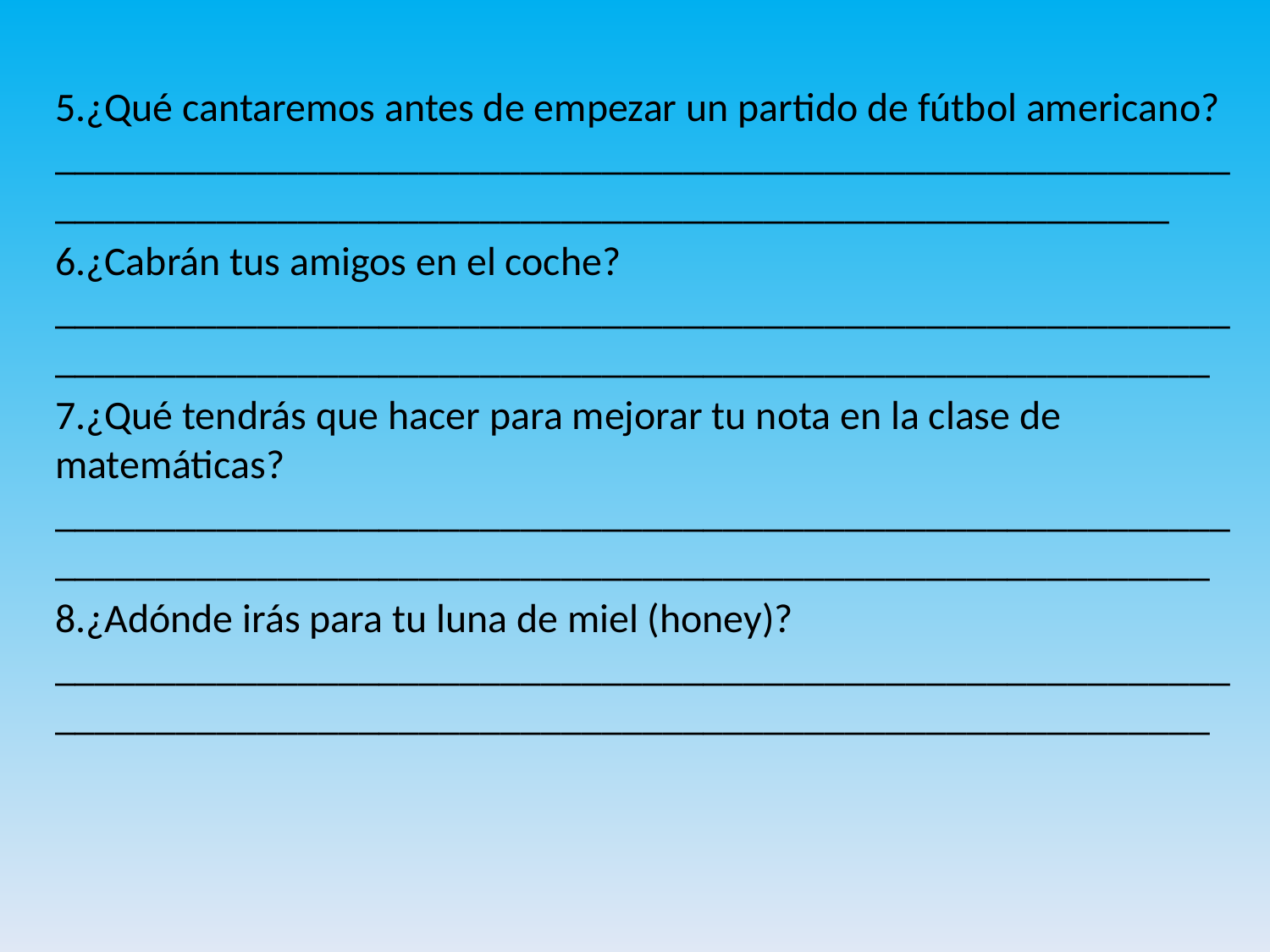

5.¿Qué cantaremos antes de empezar un partido de fútbol americano? _________________________________________________________________________________________________________________
6.¿Cabrán tus amigos en el coche? ___________________________________________________________________________________________________________________
7.¿Qué tendrás que hacer para mejorar tu nota en la clase de matemáticas? ___________________________________________________________________________________________________________________
8.¿Adónde irás para tu luna de miel (honey)? ___________________________________________________________________________________________________________________